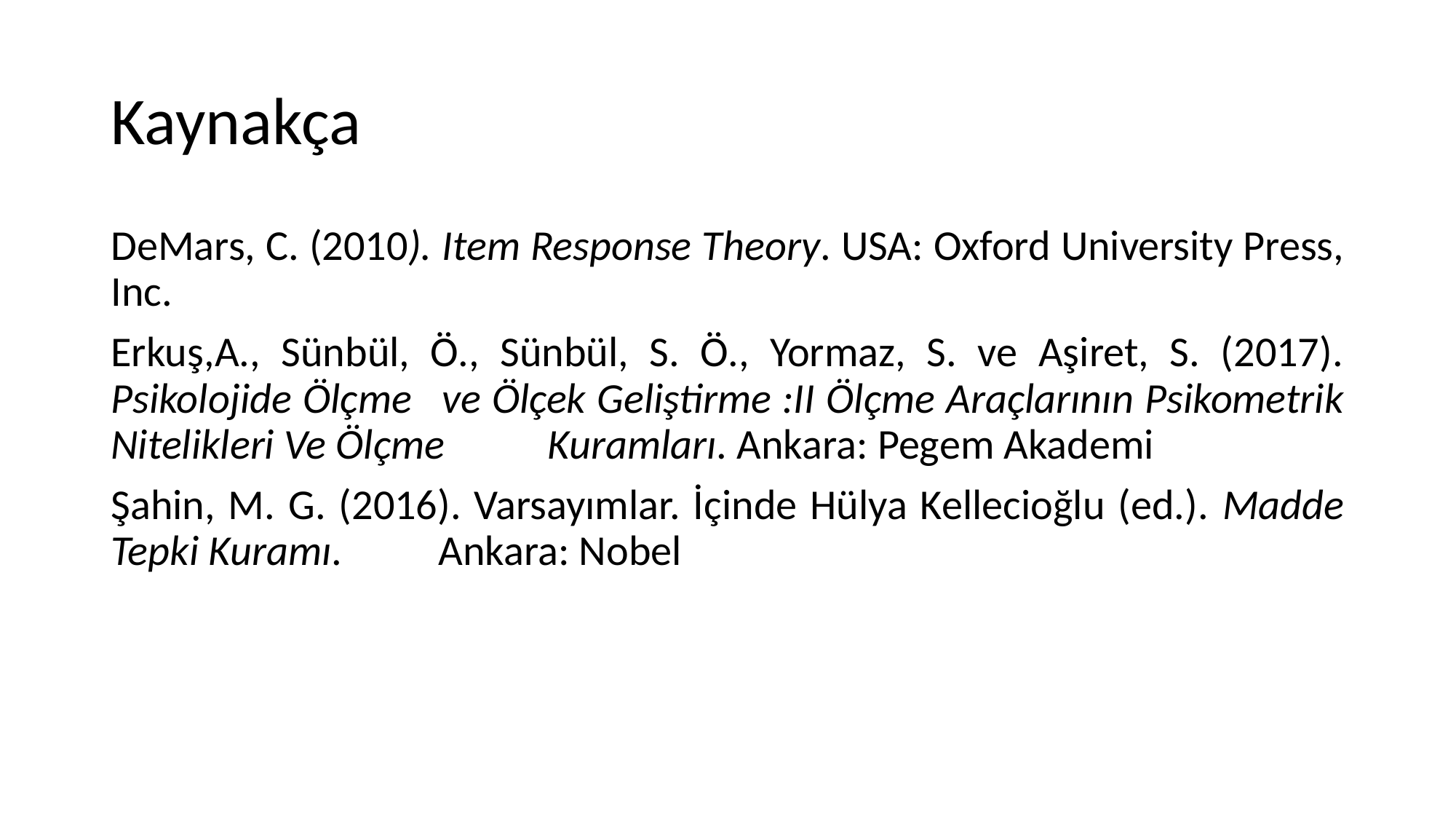

# Kaynakça
DeMars, C. (2010). Item Response Theory. USA: Oxford University Press, Inc.
Erkuş,A., Sünbül, Ö., Sünbül, S. Ö., Yormaz, S. ve Aşiret, S. (2017). Psikolojide Ölçme 	ve Ölçek Geliştirme :II Ölçme Araçlarının Psikometrik Nitelikleri Ve Ölçme 	Kuramları. Ankara: Pegem Akademi
Şahin, M. G. (2016). Varsayımlar. İçinde Hülya Kellecioğlu (ed.). Madde Tepki Kuramı. 	Ankara: Nobel